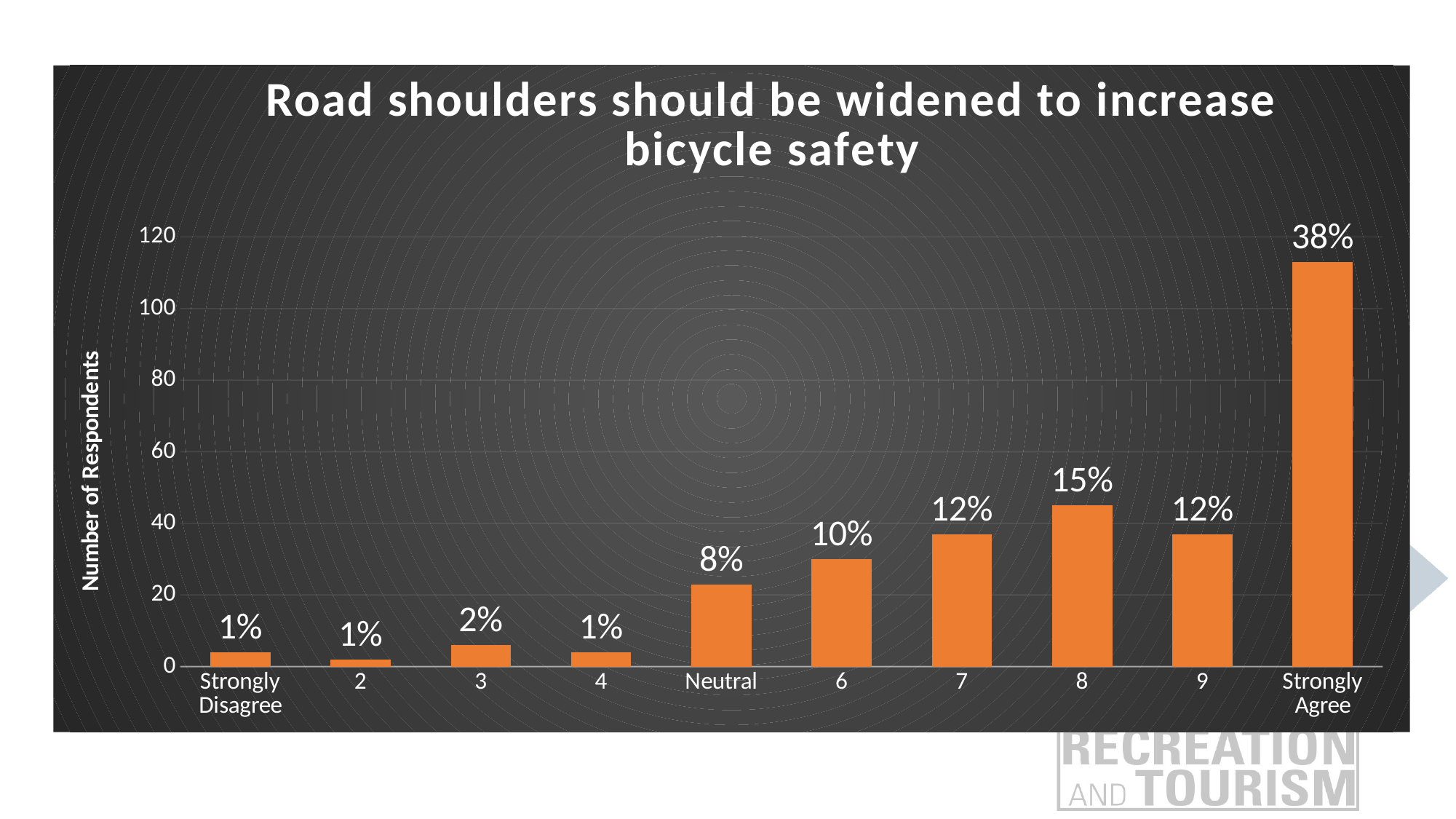

### Chart: Road shoulders should be widened to increase bicycle safety

| Category |  |
|---|---|
| Strongly Disagree | 4.0 |
| 2 | 2.0 |
| 3 | 6.0 |
| 4 | 4.0 |
| Neutral | 23.0 |
| 6 | 30.0 |
| 7 | 37.0 |
| 8 | 45.0 |
| 9 | 37.0 |
| Strongly Agree | 113.0 |